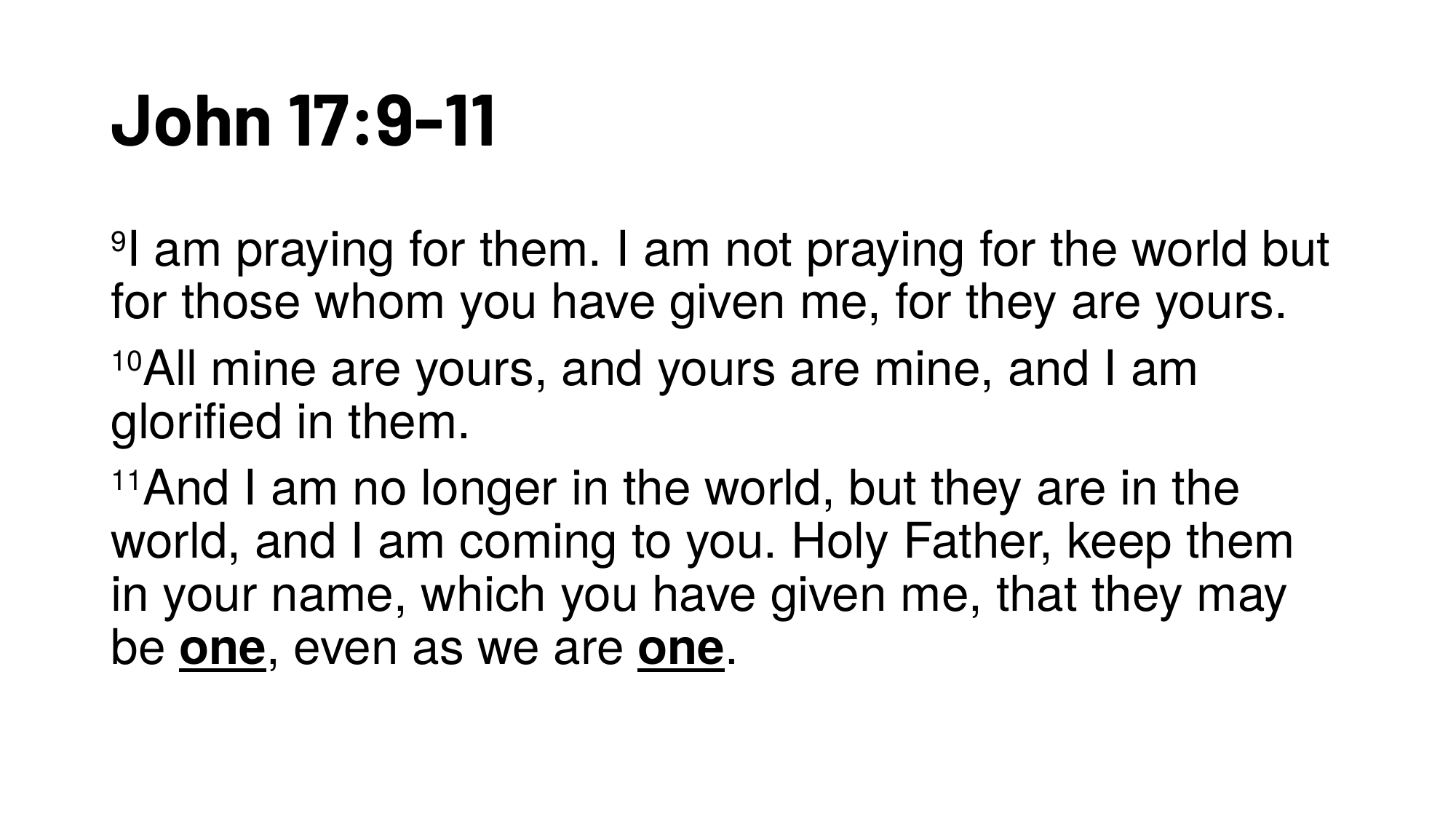

# John 17:9-11
9I am praying for them. I am not praying for the world but for those whom you have given me, for they are yours.
10All mine are yours, and yours are mine, and I am glorified in them.
11And I am no longer in the world, but they are in the world, and I am coming to you. Holy Father, keep them in your name, which you have given me, that they may be one, even as we are one.